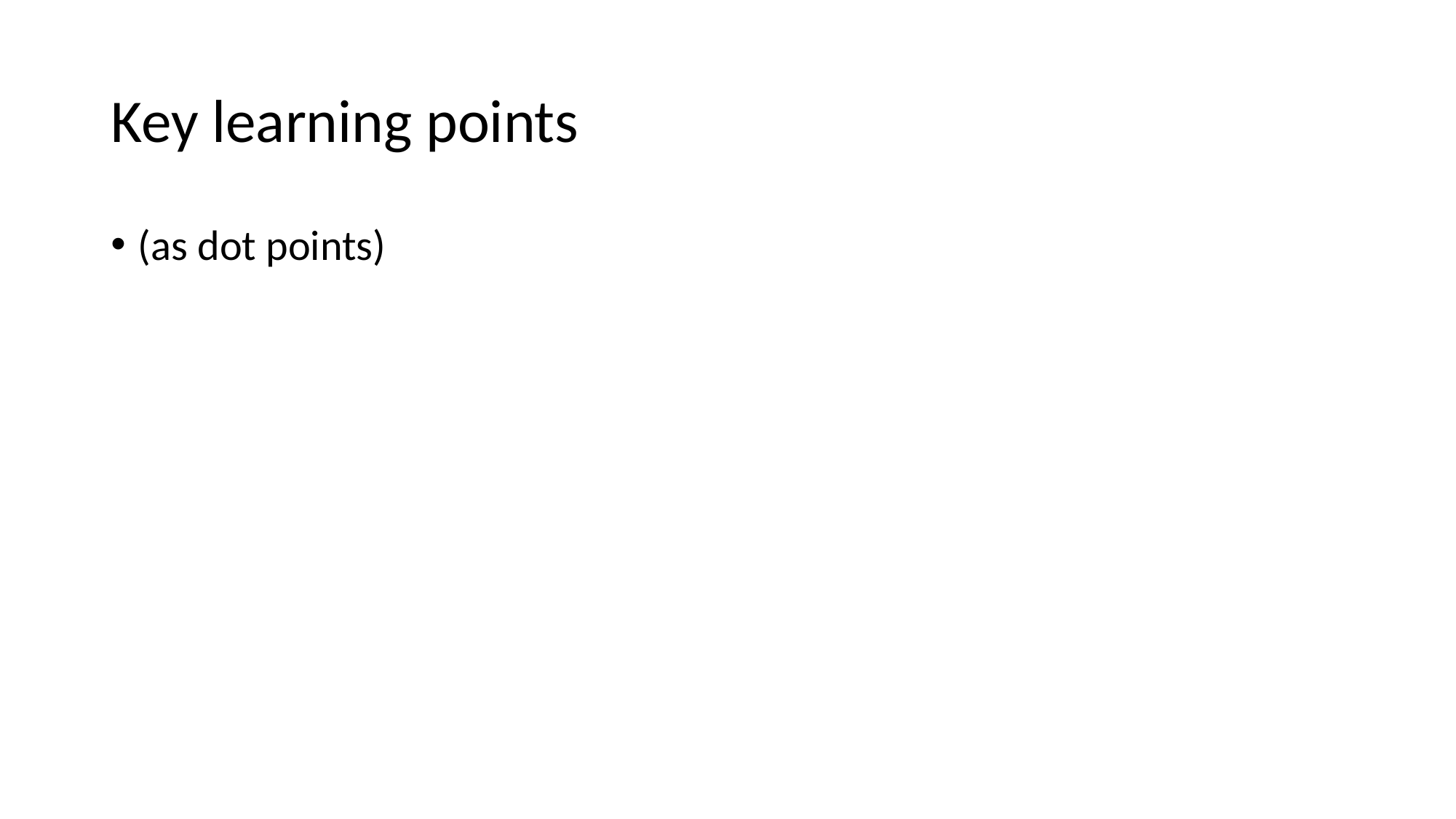

# Key learning points
(as dot points)